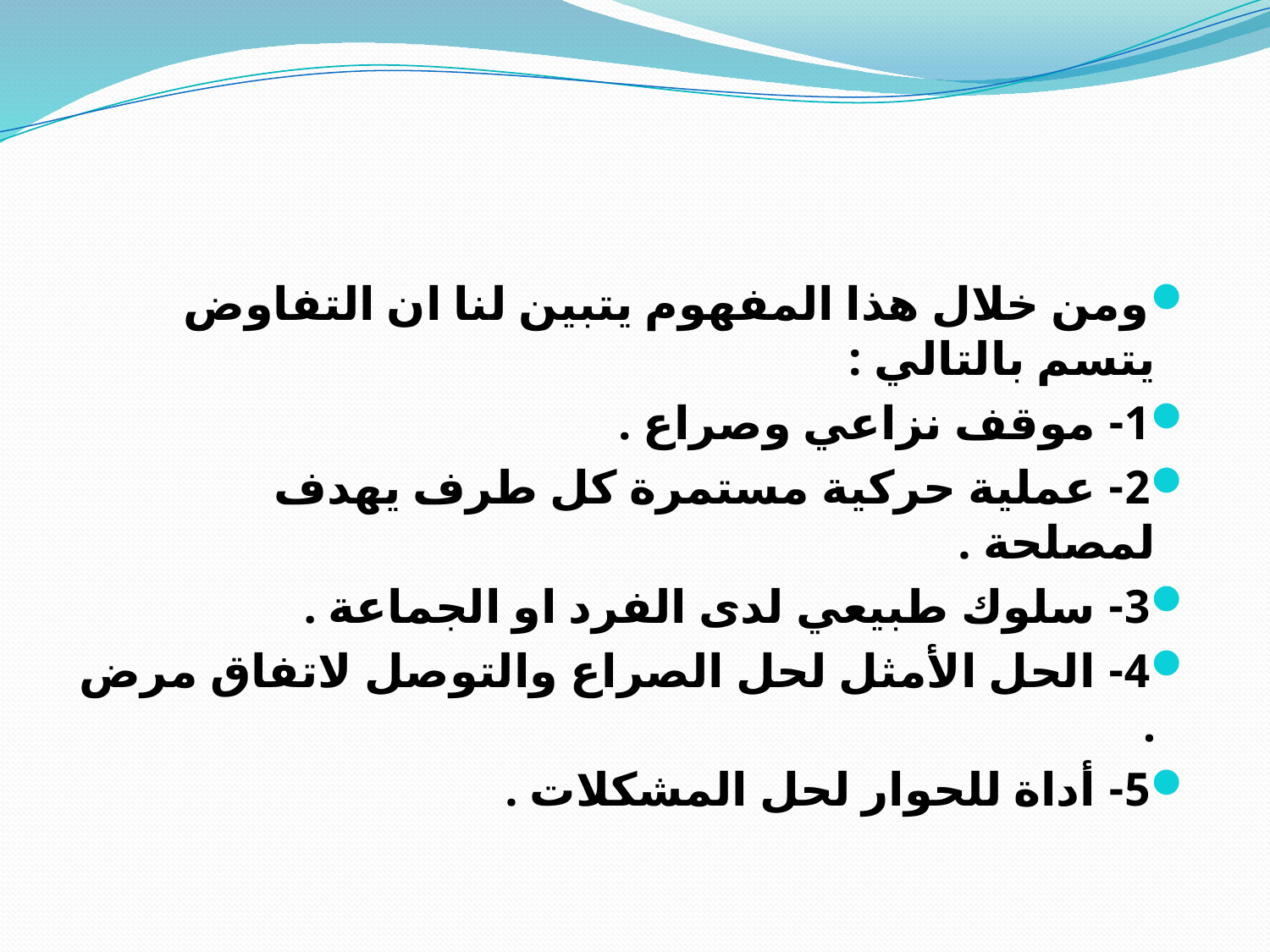

#
ومن خلال هذا المفهوم يتبين لنا ان التفاوض يتسم بالتالي :
1- موقف نزاعي وصراع .
2- عملية حركية مستمرة كل طرف يهدف لمصلحة .
3- سلوك طبيعي لدى الفرد او الجماعة .
4- الحل الأمثل لحل الصراع والتوصل لاتفاق مرض .
5- أداة للحوار لحل المشكلات .